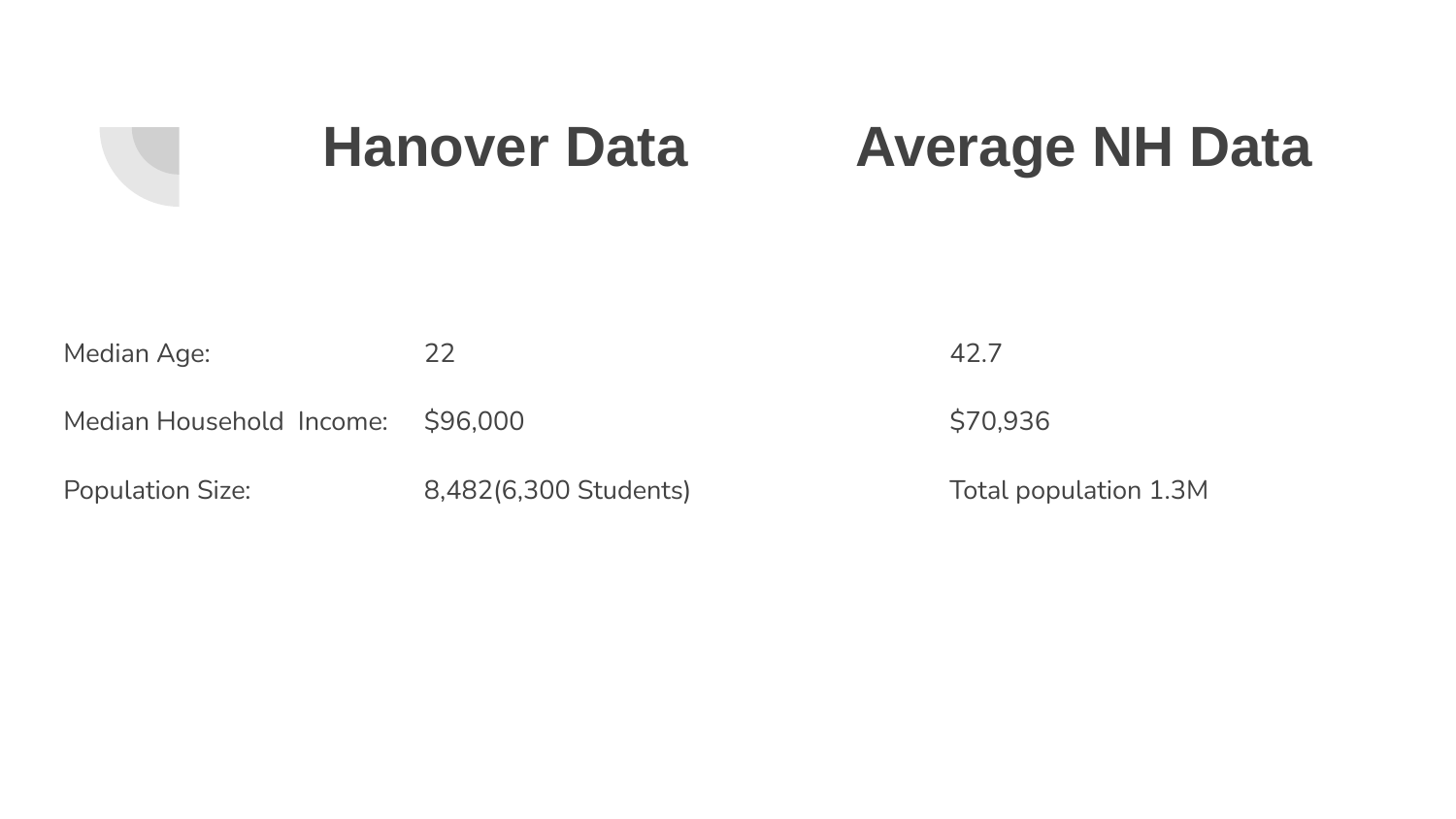

# Hanover Data
Average NH Data
Median Age:
Median Household  Income:
Population Size:

22
$96,000
8,482(6,300 Students)

42.7
$70,936
Total population 1.3M